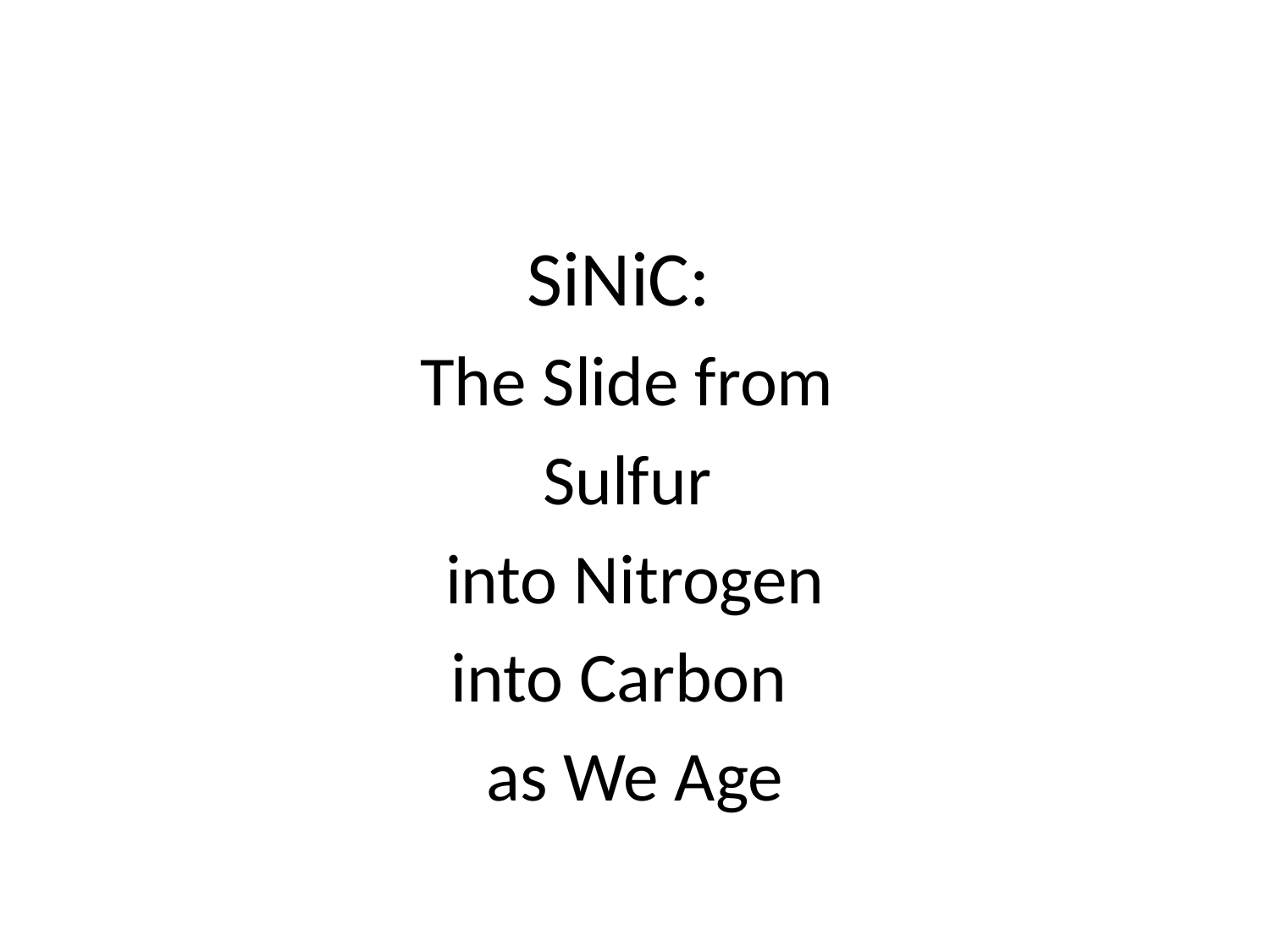

#
 SiNiC:
The Slide from
Sulfur
into Nitrogen
 into Carbon
as We Age